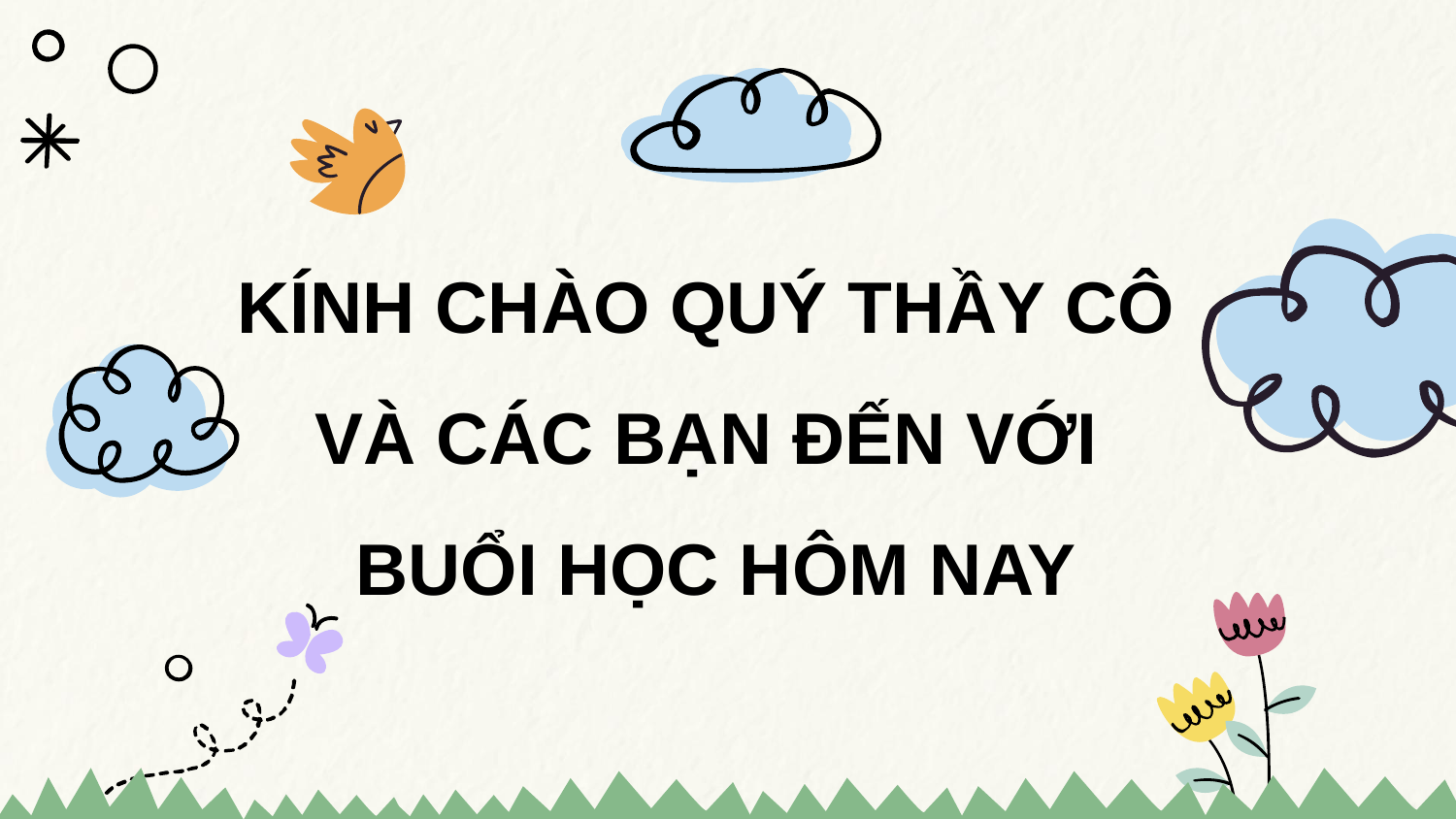

KÍNH CHÀO QUÝ THẦY CÔ
VÀ CÁC BẠN ĐẾN VỚI
BUỔI HỌC HÔM NAY